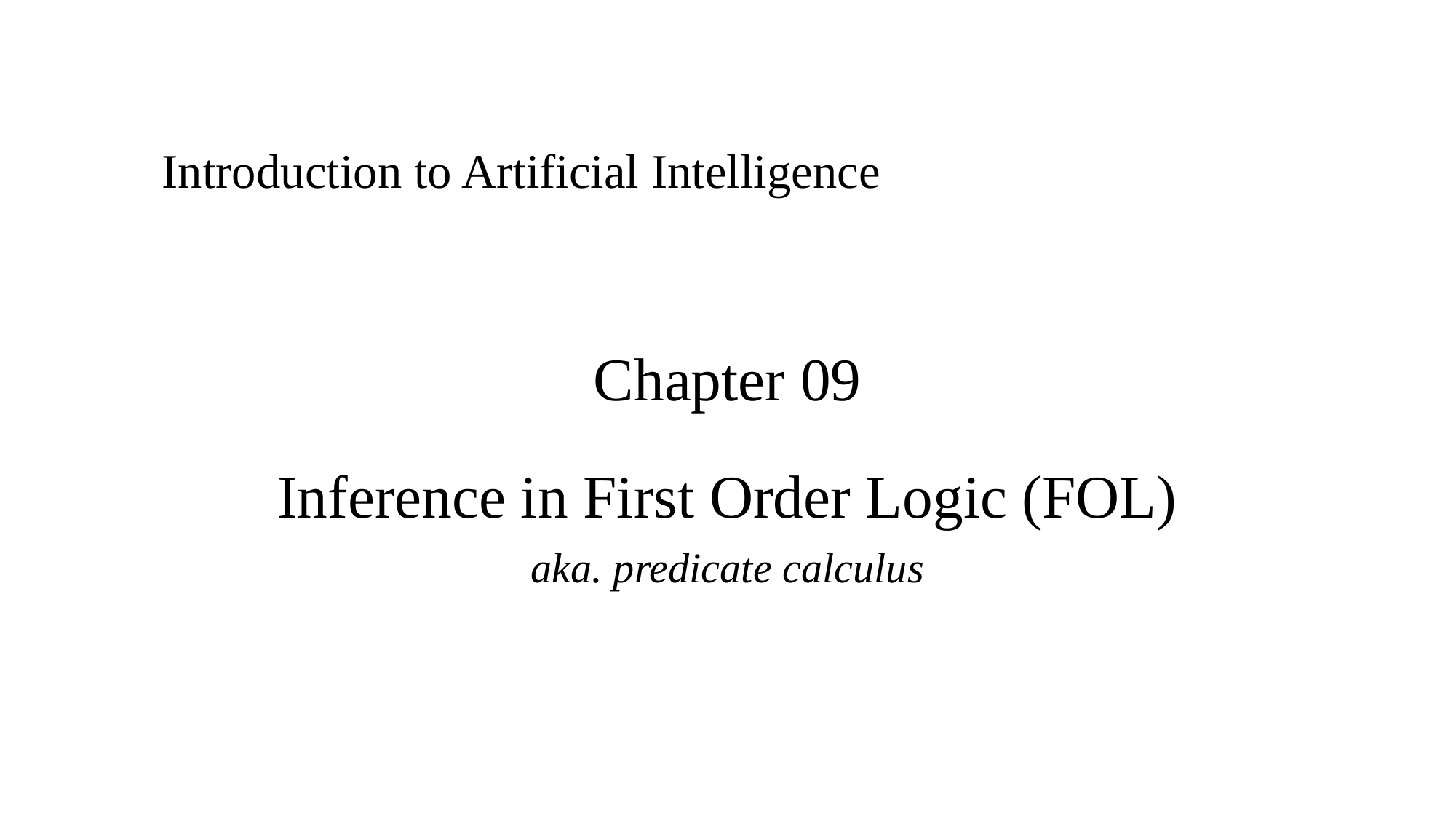

Introduction to Artificial Intelligence
# Chapter 09
Inference in First Order Logic (FOL)
aka. predicate calculus